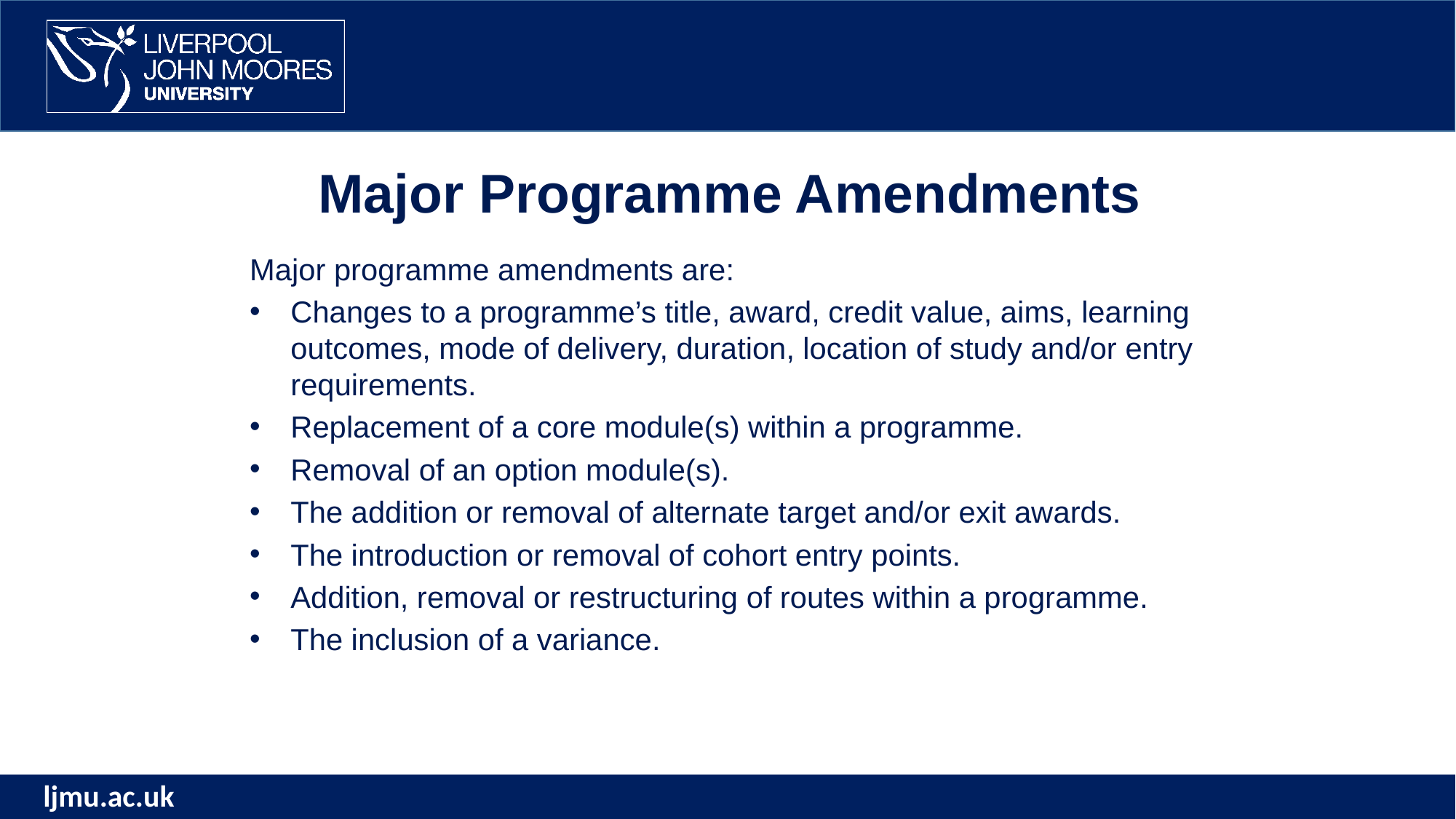

Major Programme Amendments
Major programme amendments are:
Changes to a programme’s title, award, credit value, aims, learning outcomes, mode of delivery, duration, location of study and/or entry requirements.
Replacement of a core module(s) within a programme.
Removal of an option module(s).
The addition or removal of alternate target and/or exit awards.
The introduction or removal of cohort entry points.
Addition, removal or restructuring of routes within a programme.
The inclusion of a variance.